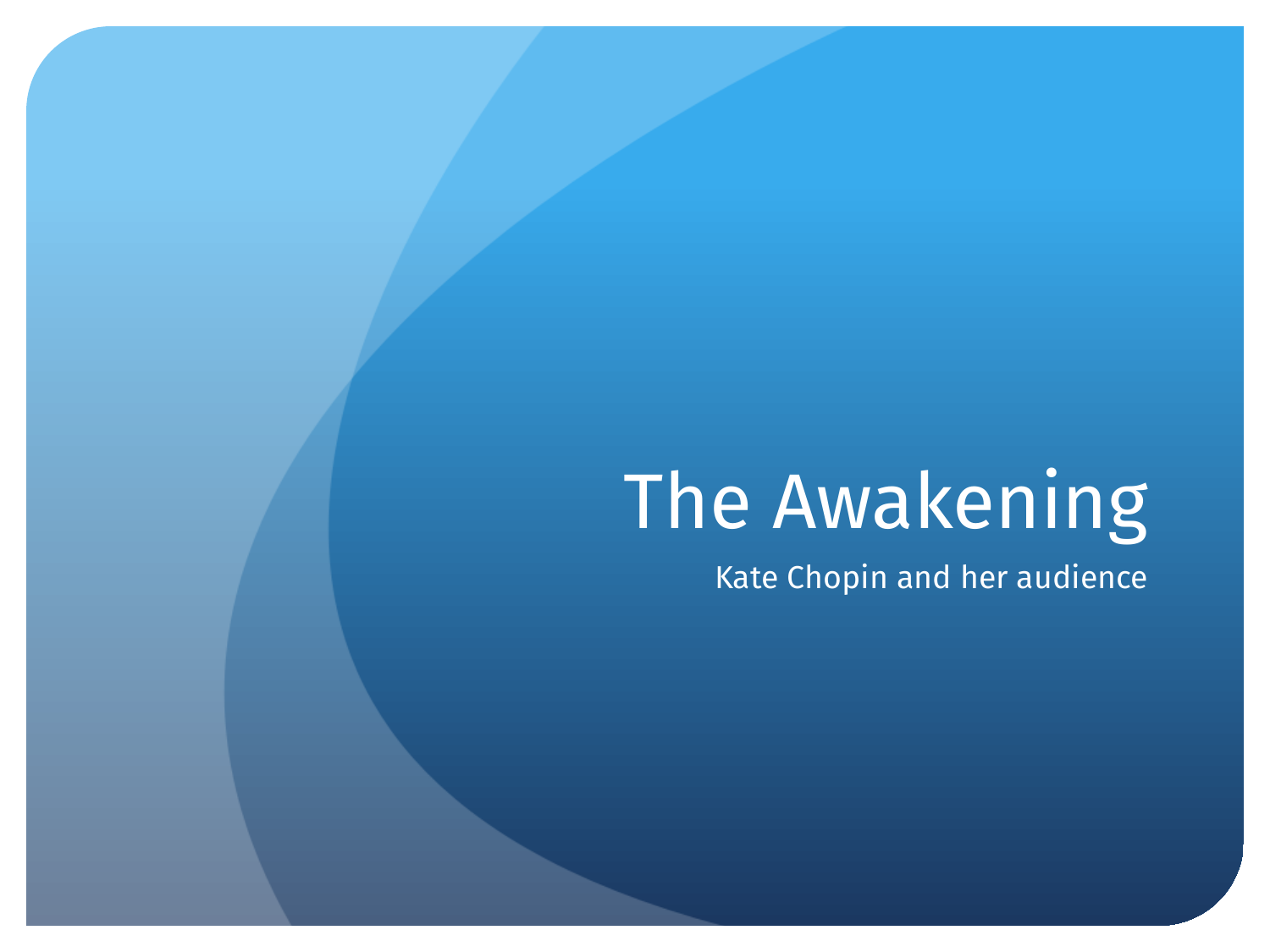

# The Awakening
Kate Chopin and her audience